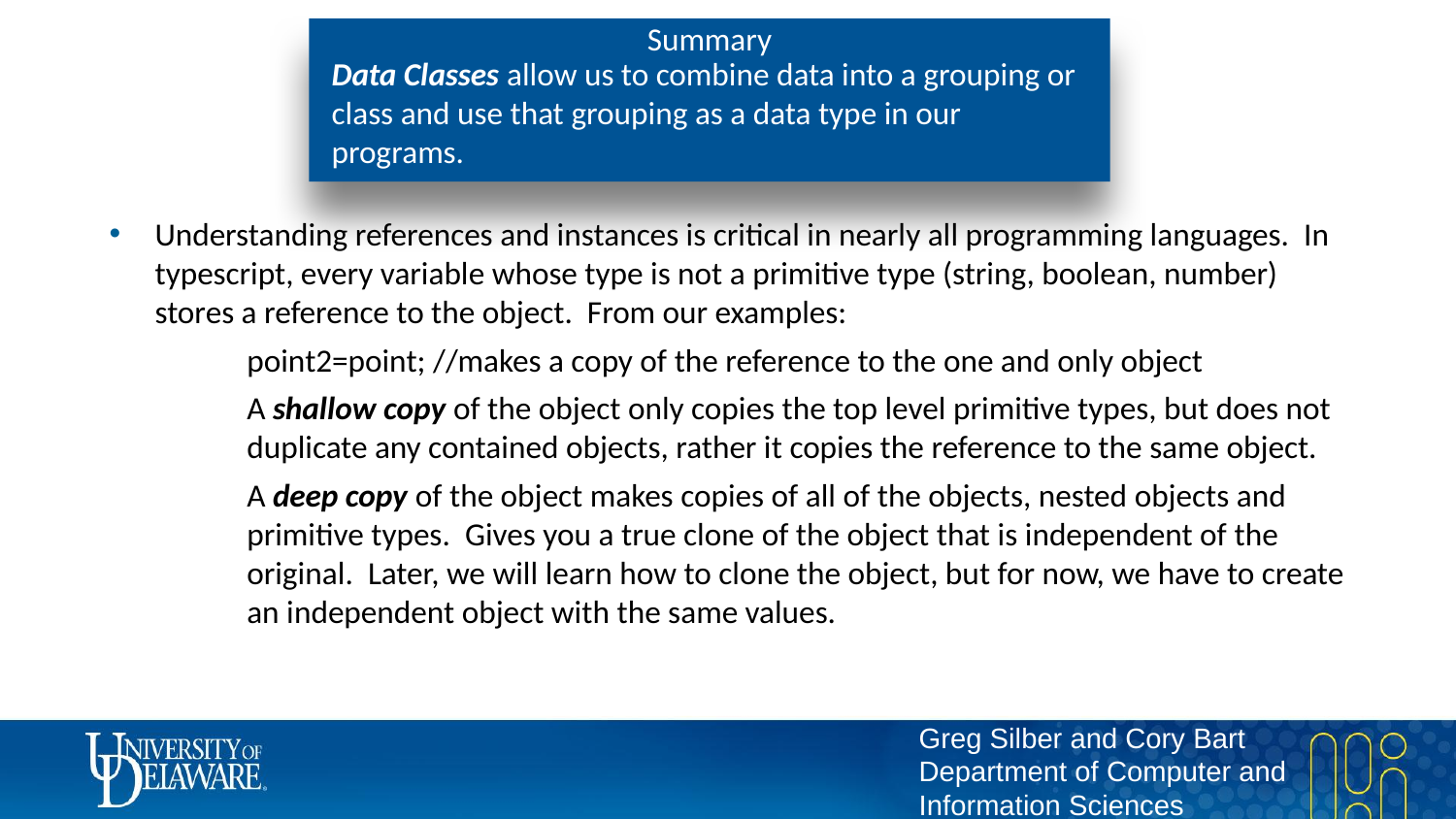

# Summary
Data Classes allow us to combine data into a grouping or class and use that grouping as a data type in our programs.
Understanding references and instances is critical in nearly all programming languages.  In typescript, every variable whose type is not a primitive type (string, boolean, number) stores a reference to the object.  From our examples:
point2=point; //makes a copy of the reference to the one and only object
A shallow copy of the object only copies the top level primitive types, but does not duplicate any contained objects, rather it copies the reference to the same object.
A deep copy of the object makes copies of all of the objects, nested objects and primitive types.  Gives you a true clone of the object that is independent of the original.  Later, we will learn how to clone the object, but for now, we have to create an independent object with the same values.